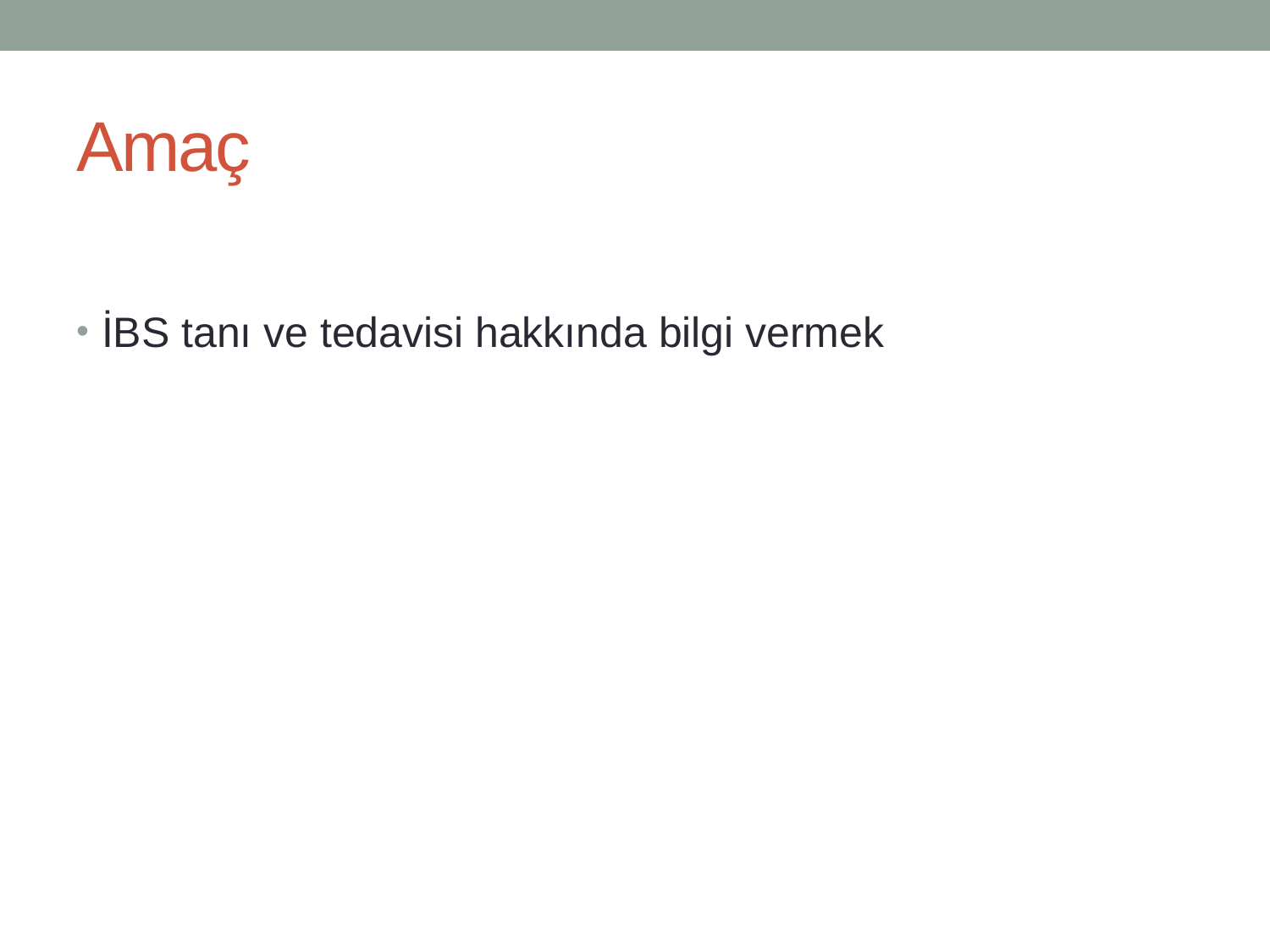

# Amaç
İBS tanı ve tedavisi hakkında bilgi vermek